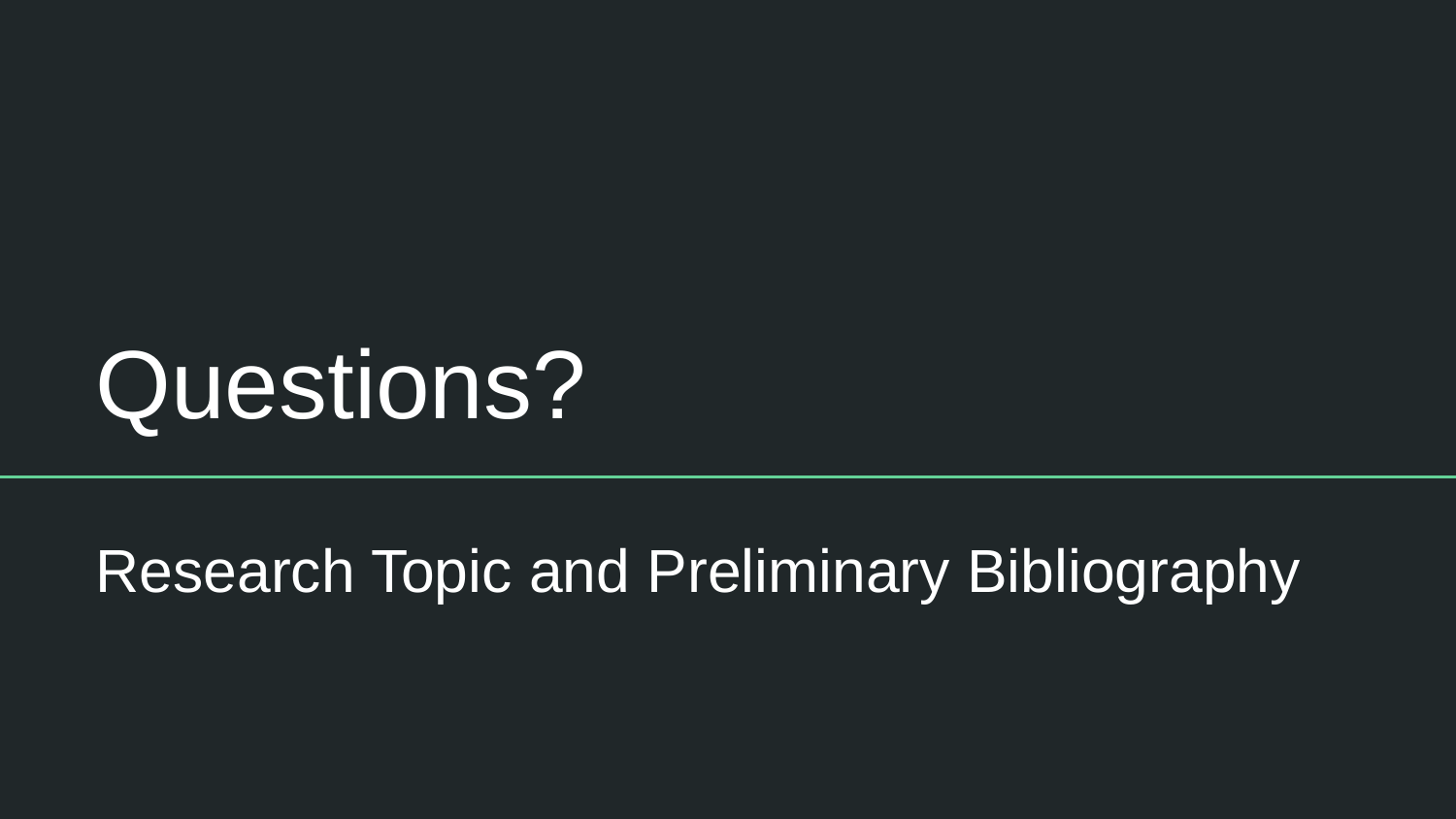

# Questions?
Research Topic and Preliminary Bibliography